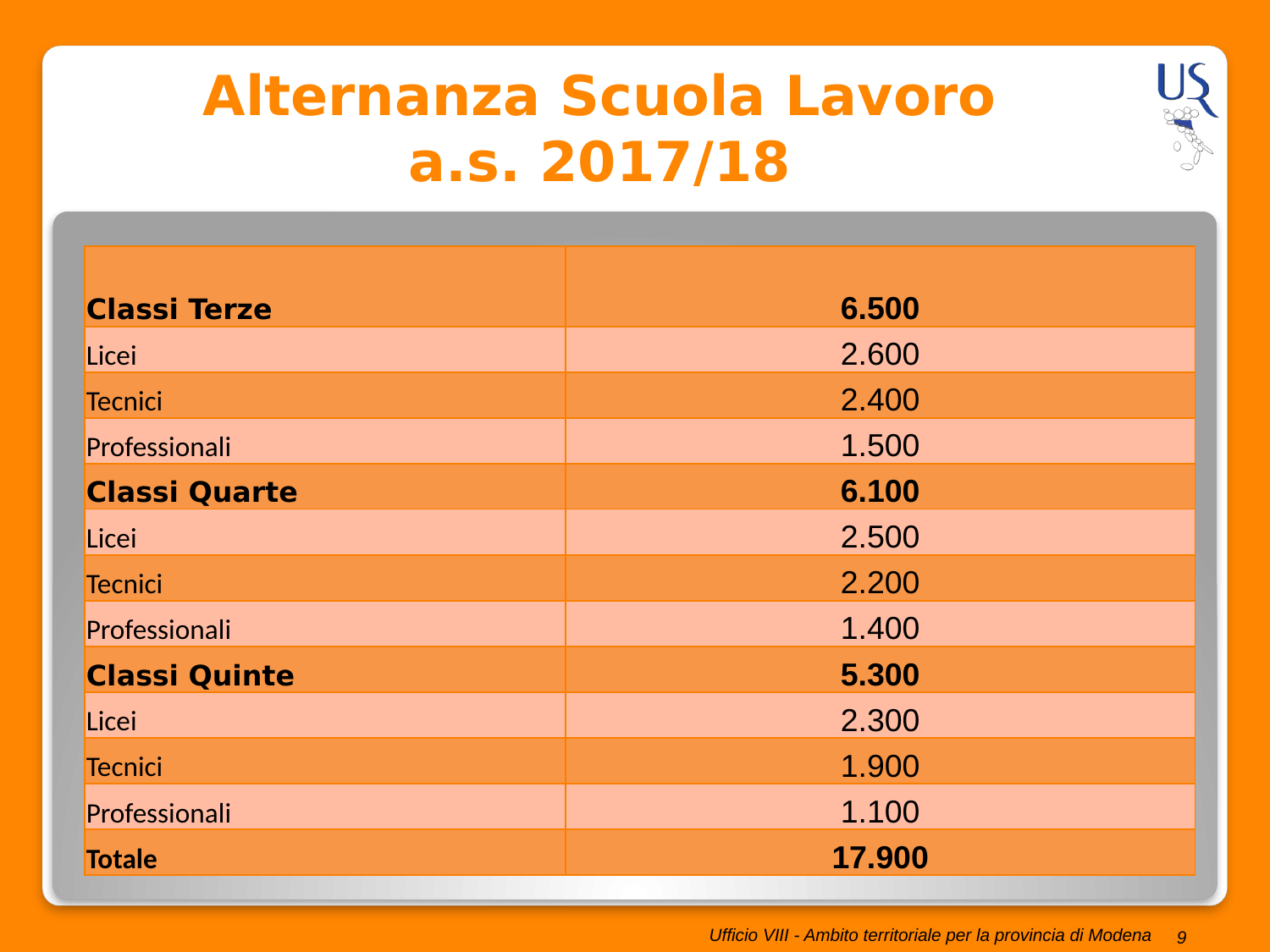

# Alternanza Scuola Lavoro a.s. 2017/18
| Classi Terze | 6.500 |
| --- | --- |
| Licei | 2.600 |
| Tecnici | 2.400 |
| Professionali | 1.500 |
| Classi Quarte | 6.100 |
| Licei | 2.500 |
| Tecnici | 2.200 |
| Professionali | 1.400 |
| Classi Quinte | 5.300 |
| Licei | 2.300 |
| Tecnici | 1.900 |
| Professionali | 1.100 |
| Totale | 17.900 |

9